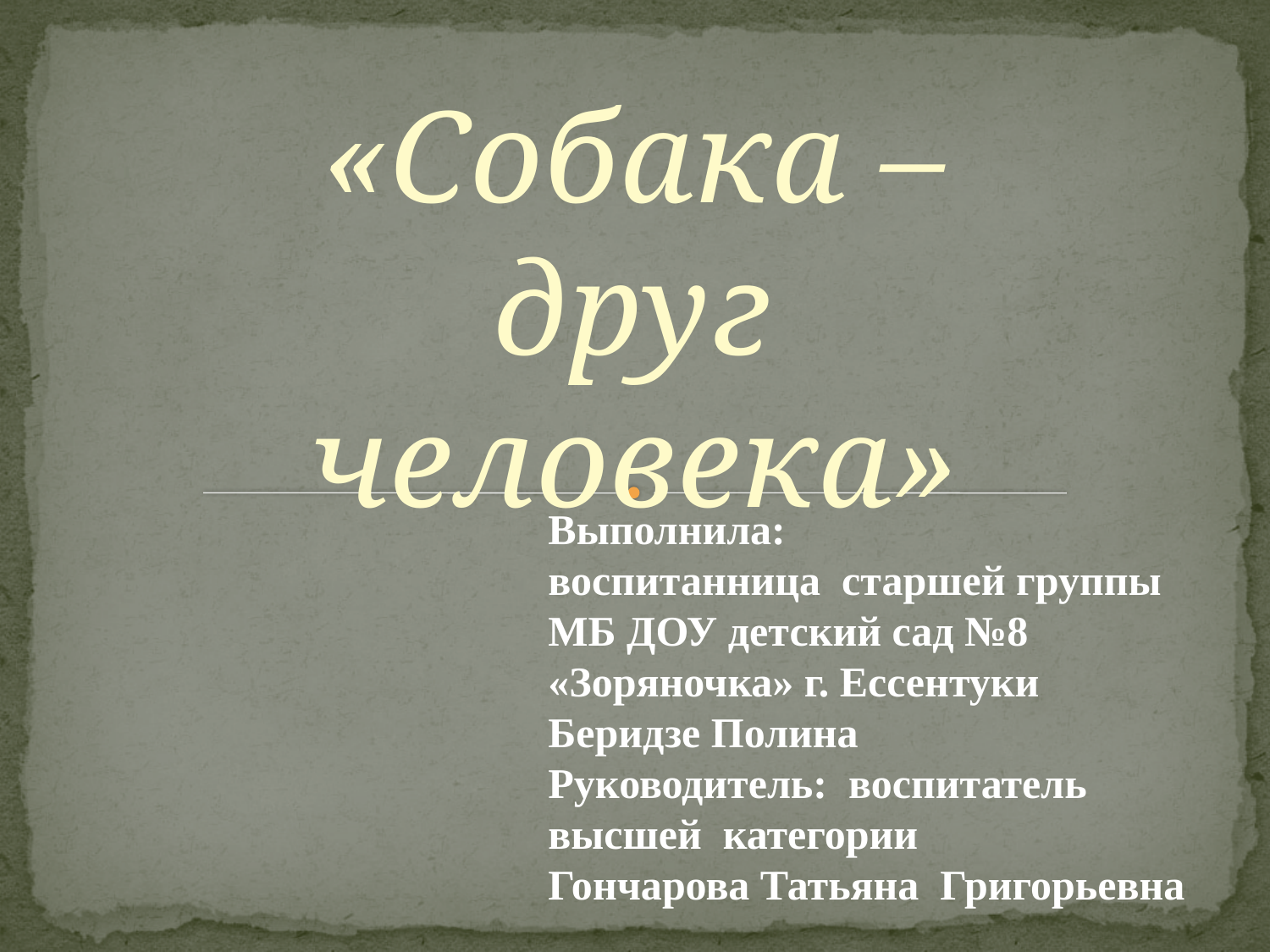

«Собака – друг человека»
Выполнила:
воспитанница  старшей группы
МБ ДОУ детский сад №8  «Зоряночка» г. Ессентуки
Беридзе Полина
Руководитель:  воспитатель  высшей  категории
Гончарова Татьяна  Григорьевна